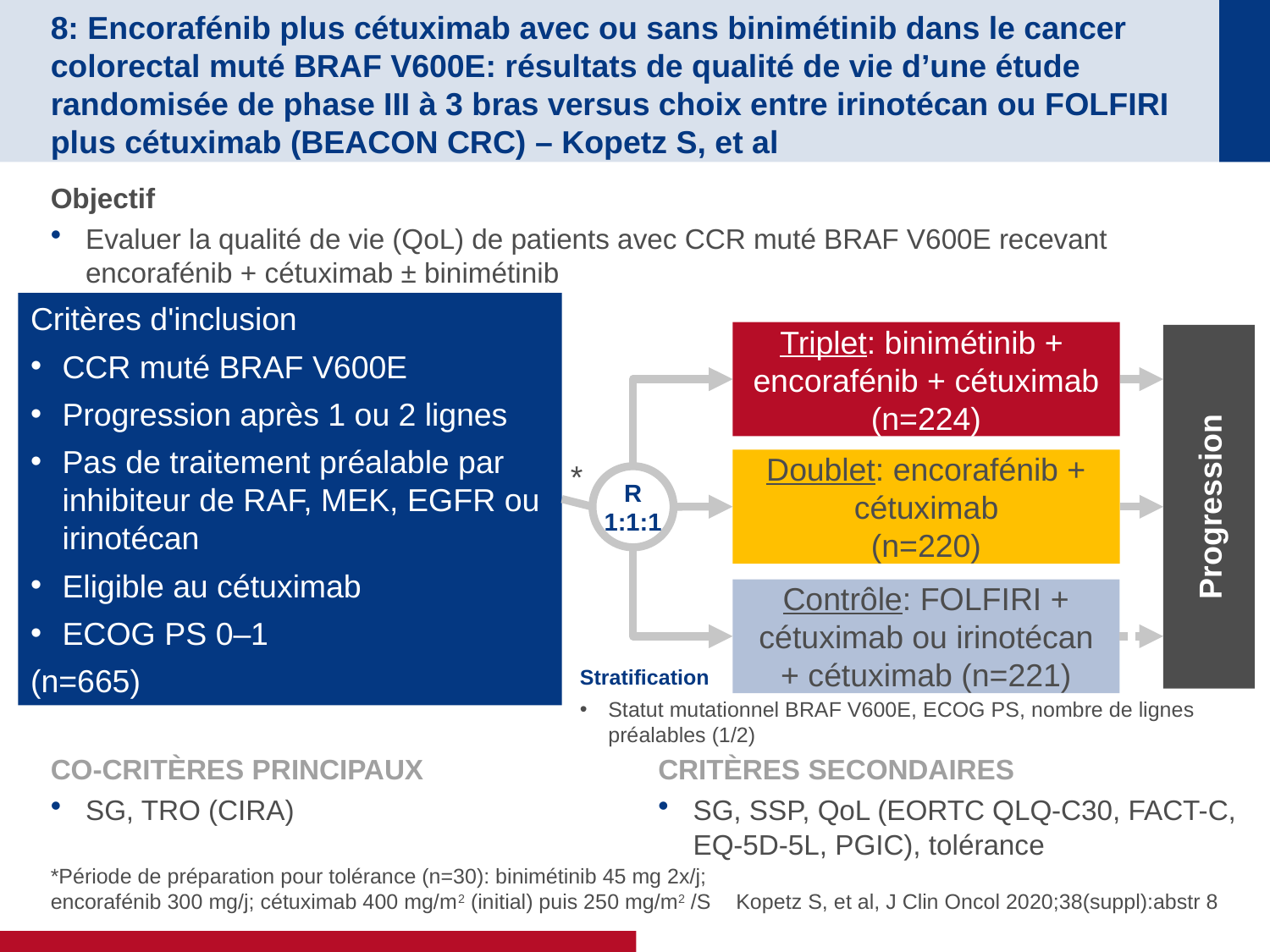

# 8: Encorafénib plus cétuximab avec ou sans binimétinib dans le cancer colorectal muté BRAF V600E: résultats de qualité de vie d’une étude randomisée de phase III à 3 bras versus choix entre irinotécan ou FOLFIRI plus cétuximab (BEACON CRC) – Kopetz S, et al
Objectif
Evaluer la qualité de vie (QoL) de patients avec CCR muté BRAF V600E recevant encorafénib + cétuximab ± binimétinib
Critères d'inclusion
CCR muté BRAF V600E
Progression après 1 ou 2 lignes
Pas de traitement préalable par inhibiteur de RAF, MEK, EGFR ou irinotécan
Eligible au cétuximab
ECOG PS 0–1
(n=665)
Triplet: binimétinib +
encorafénib + cétuximab
(n=224)
Progression
Doublet: encorafénib + cétuximab
(n=220)
*
R
1:1:1
Contrôle: FOLFIRI + cétuximab ou irinotécan + cétuximab (n=221)
Stratification
Statut mutationnel BRAF V600E, ECOG PS, nombre de lignes préalables (1/2)
CO-CRITÈRES PRINCIPAUX
SG, TRO (CIRA)
CRITÈRES SECONDAIRES
SG, SSP, QoL (EORTC QLQ-C30, FACT-C, EQ-5D-5L, PGIC), tolérance
*Période de préparation pour tolérance (n=30): binimétinib 45 mg 2x/j; encorafénib 300 mg/j; cétuximab 400 mg/m2 (initial) puis 250 mg/m2 /S
Kopetz S, et al, J Clin Oncol 2020;38(suppl):abstr 8